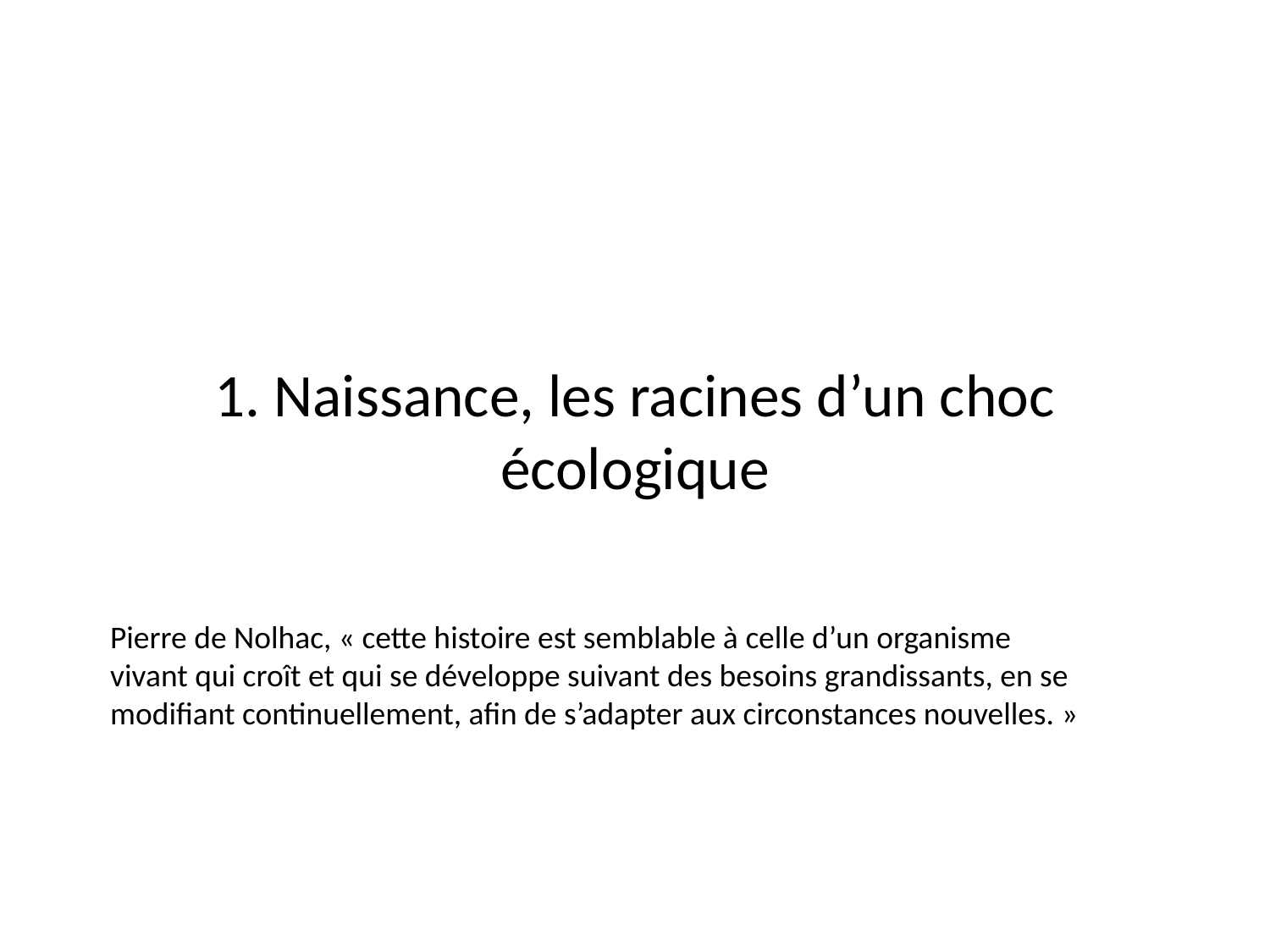

# 1. Naissance, les racines d’un choc écologique
Pierre de Nolhac, « cette histoire est semblable à celle d’un organisme
vivant qui croît et qui se développe suivant des besoins grandissants, en se modifiant continuellement, afin de s’adapter aux circonstances nouvelles. »